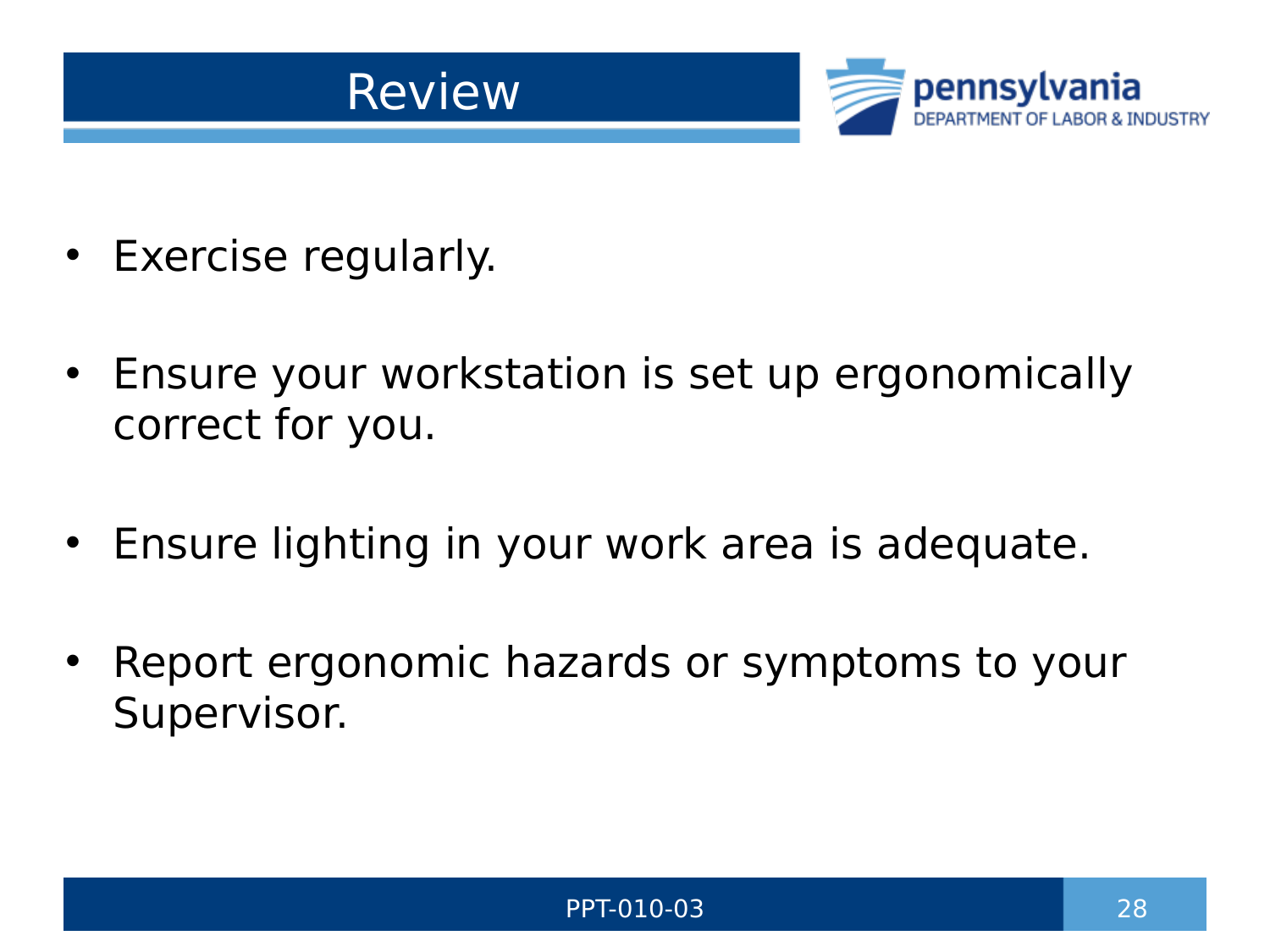

# Review
Exercise regularly.

Ensure your workstation is set up ergonomically correct for you.

Ensure lighting in your work area is adequate.

Report ergonomic hazards or symptoms to your Supervisor.

PPT-010-03
28